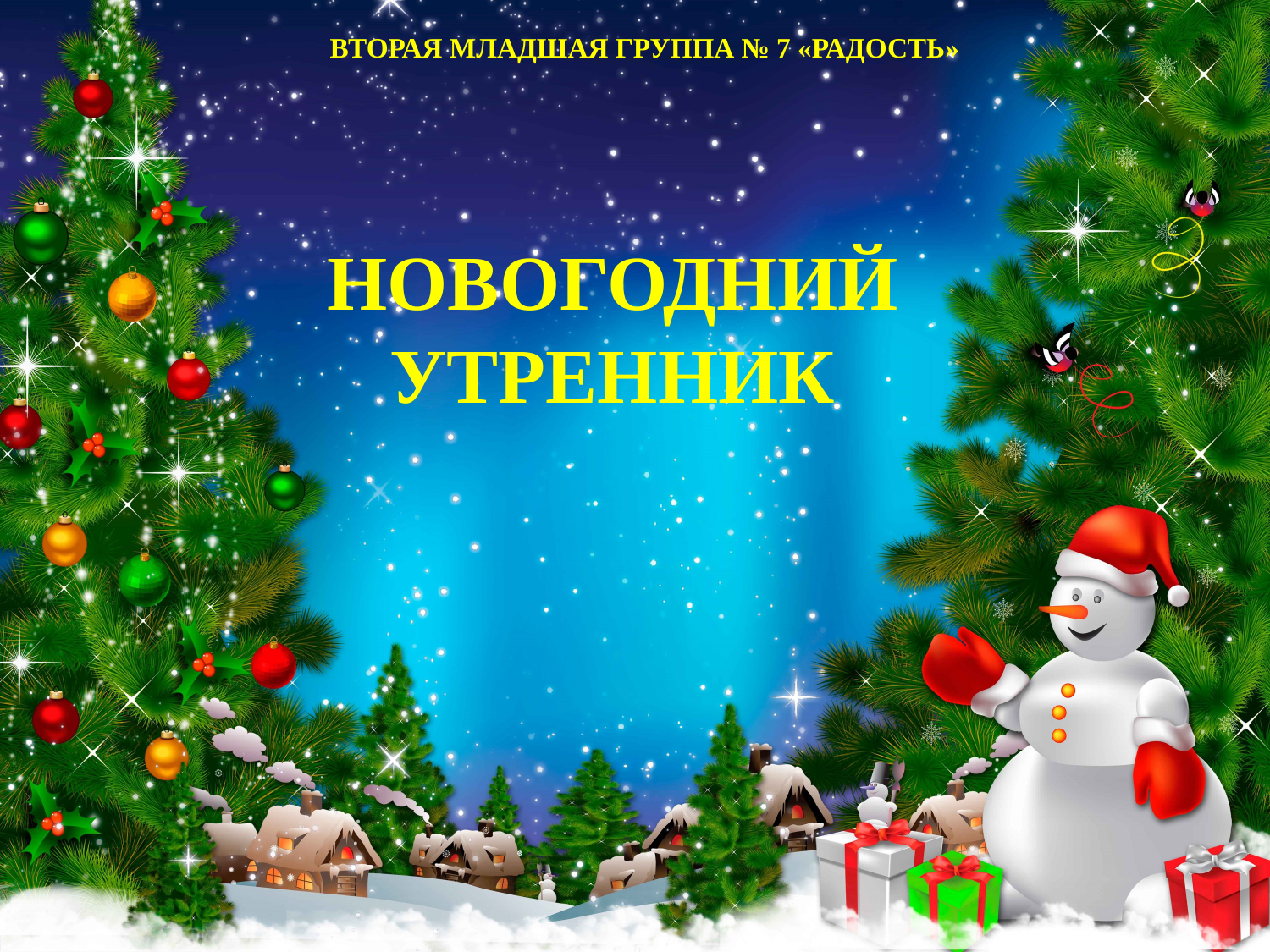

вторая младшая группа № 7 «Радость»
Новогодний
утренник